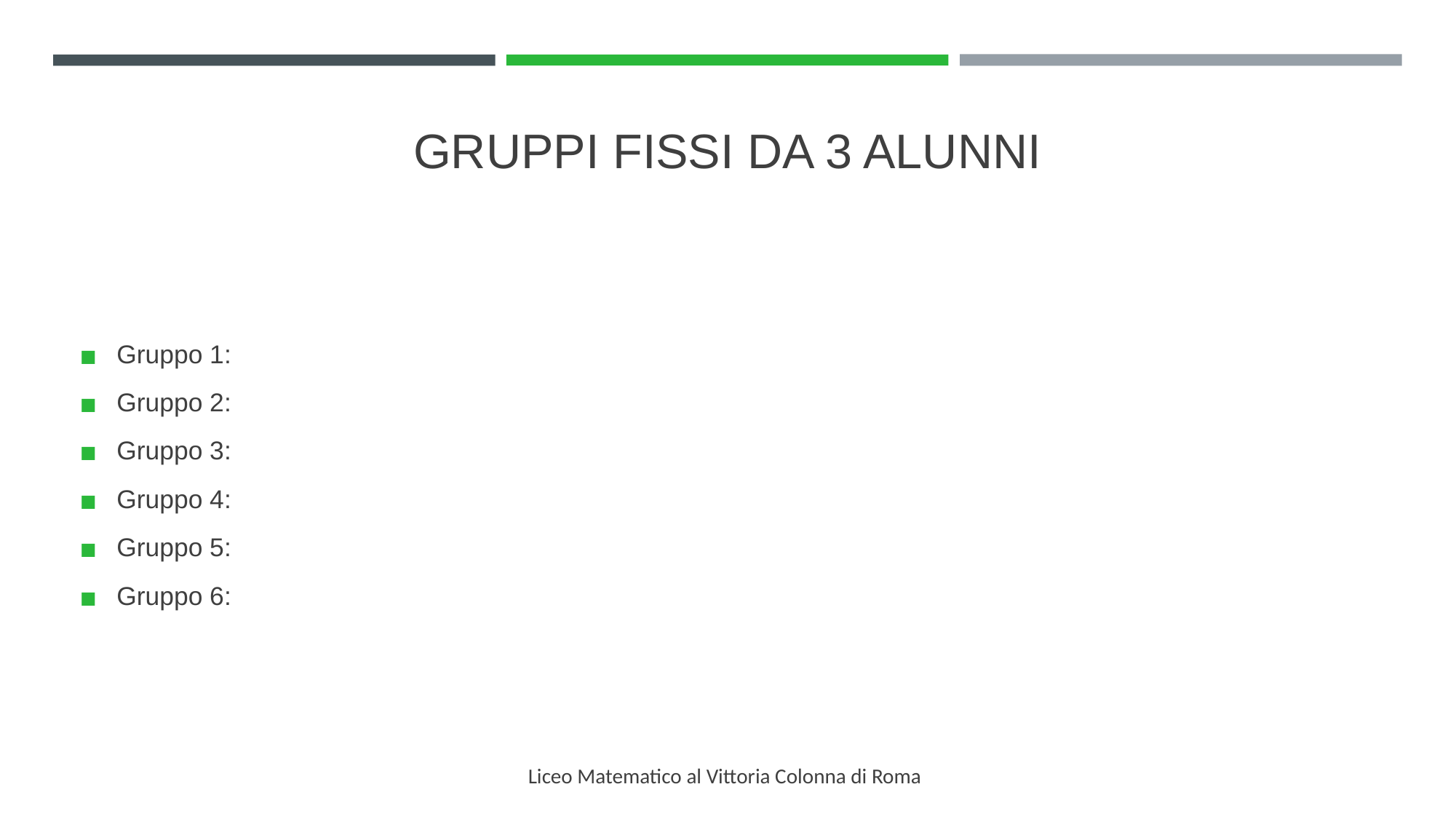

# GRUPPI FISSI DA 3 ALUNNI
Gruppo 1:
Gruppo 2:
Gruppo 3:
Gruppo 4:
Gruppo 5:
Gruppo 6:

Liceo Matematico al Vittoria Colonna di Roma